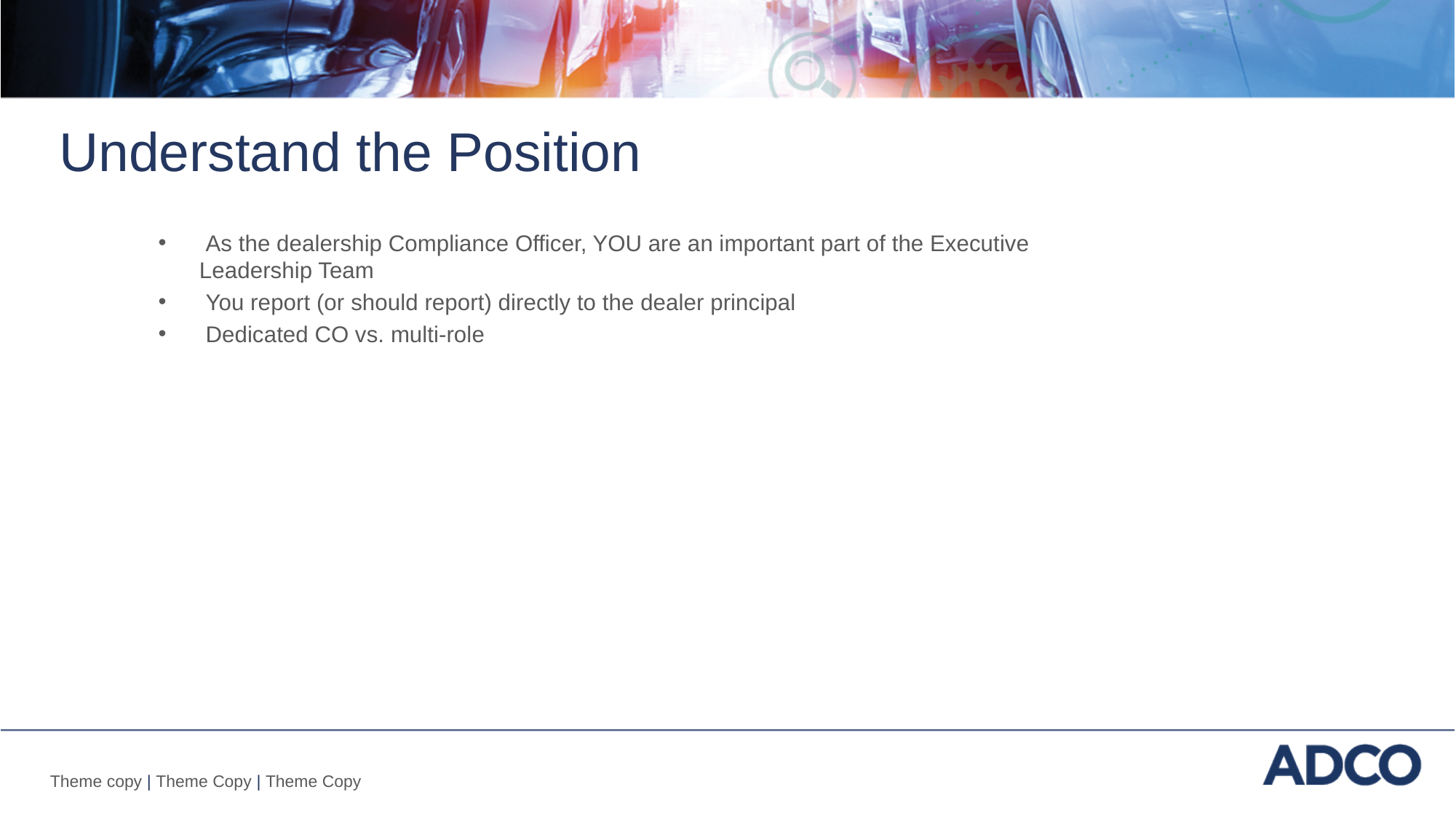

Understand the Position
 As the dealership Compliance Officer, YOU are an important part of the Executive Leadership Team
 You report (or should report) directly to the dealer principal
 Dedicated CO vs. multi-role

Theme copy | Theme Copy | Theme Copy